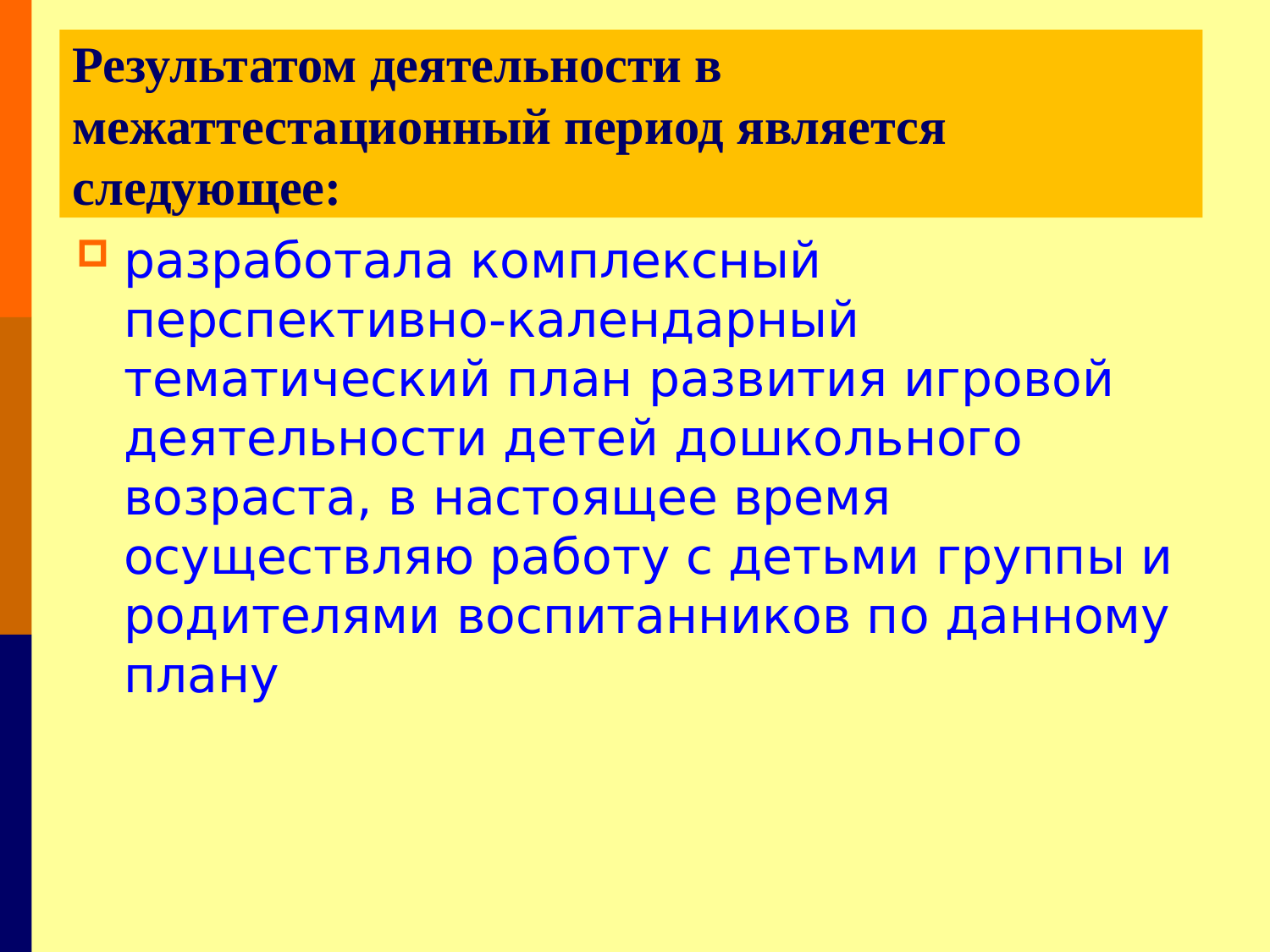

# Результатом деятельности в межаттестационный период является следующее:
разработала комплексный перспективно-календарный тематический план развития игровой деятельности детей дошкольного возраста, в настоящее время осуществляю работу с детьми группы и родителями воспитанников по данному плану